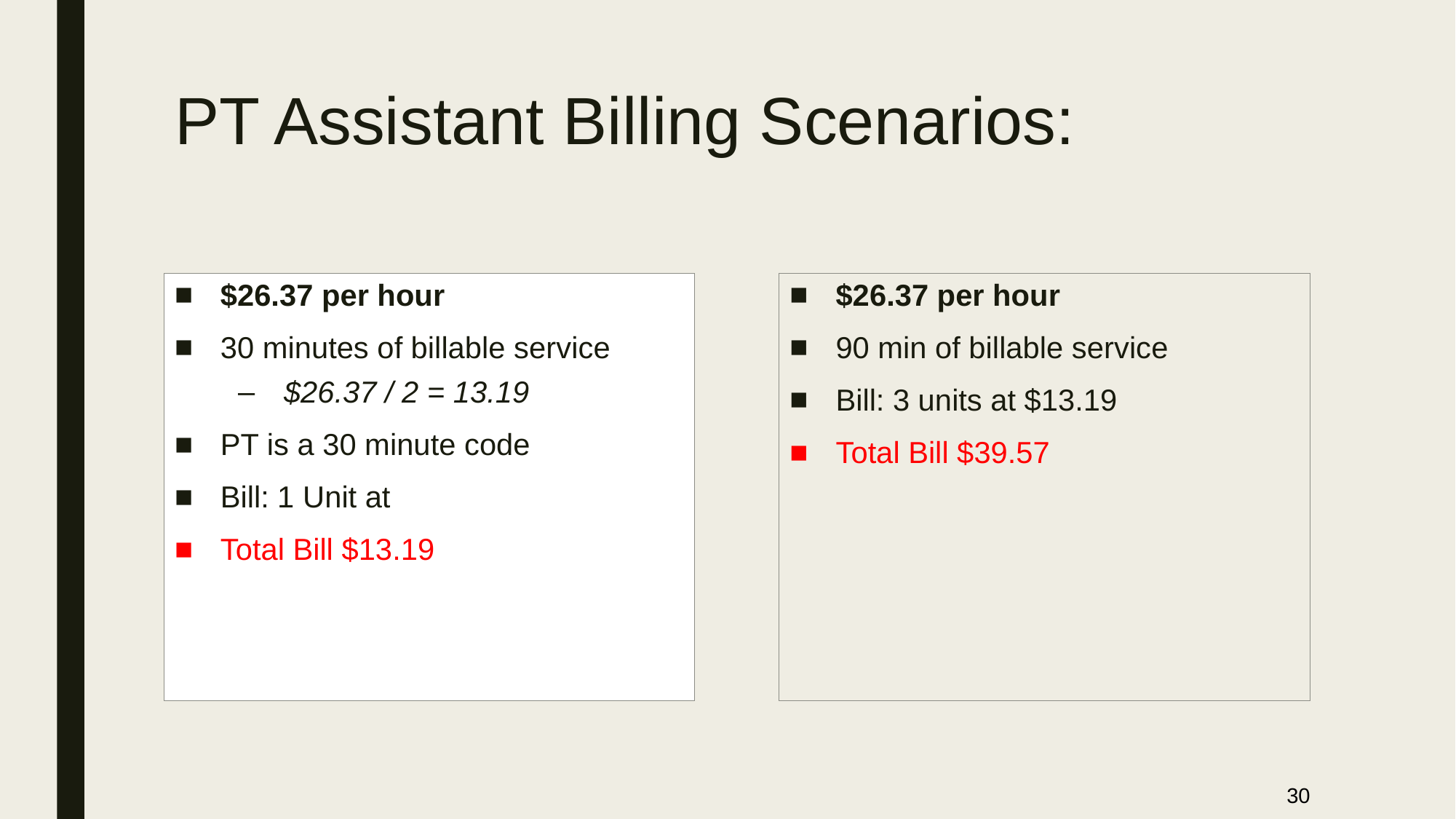

# PT Assistant Billing Scenarios:
$26.37 per hour
30 minutes of billable service
$26.37 / 2 = 13.19
PT is a 30 minute code
Bill: 1 Unit at
Total Bill $13.19
$26.37 per hour
90 min of billable service
Bill: 3 units at $13.19
Total Bill $39.57
30